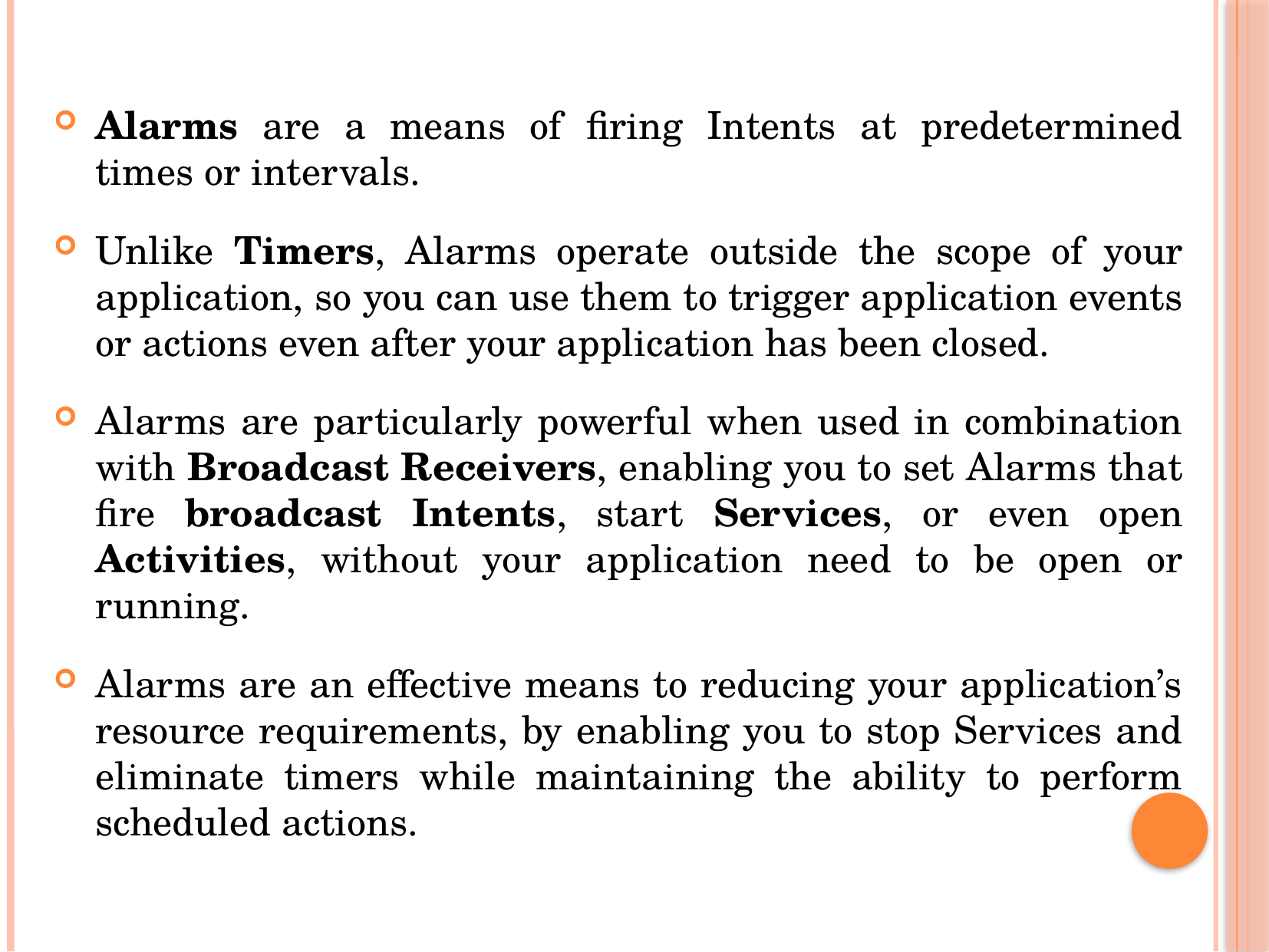

Alarms are a means of firing Intents at predetermined times or intervals.
Unlike Timers, Alarms operate outside the scope of your application, so you can use them to trigger application events or actions even after your application has been closed.
Alarms are particularly powerful when used in combination with Broadcast Receivers, enabling you to set Alarms that fire broadcast Intents, start Services, or even open Activities, without your application need to be open or running.
Alarms are an effective means to reducing your application’s resource requirements, by enabling you to stop Services and eliminate timers while maintaining the ability to perform scheduled actions.